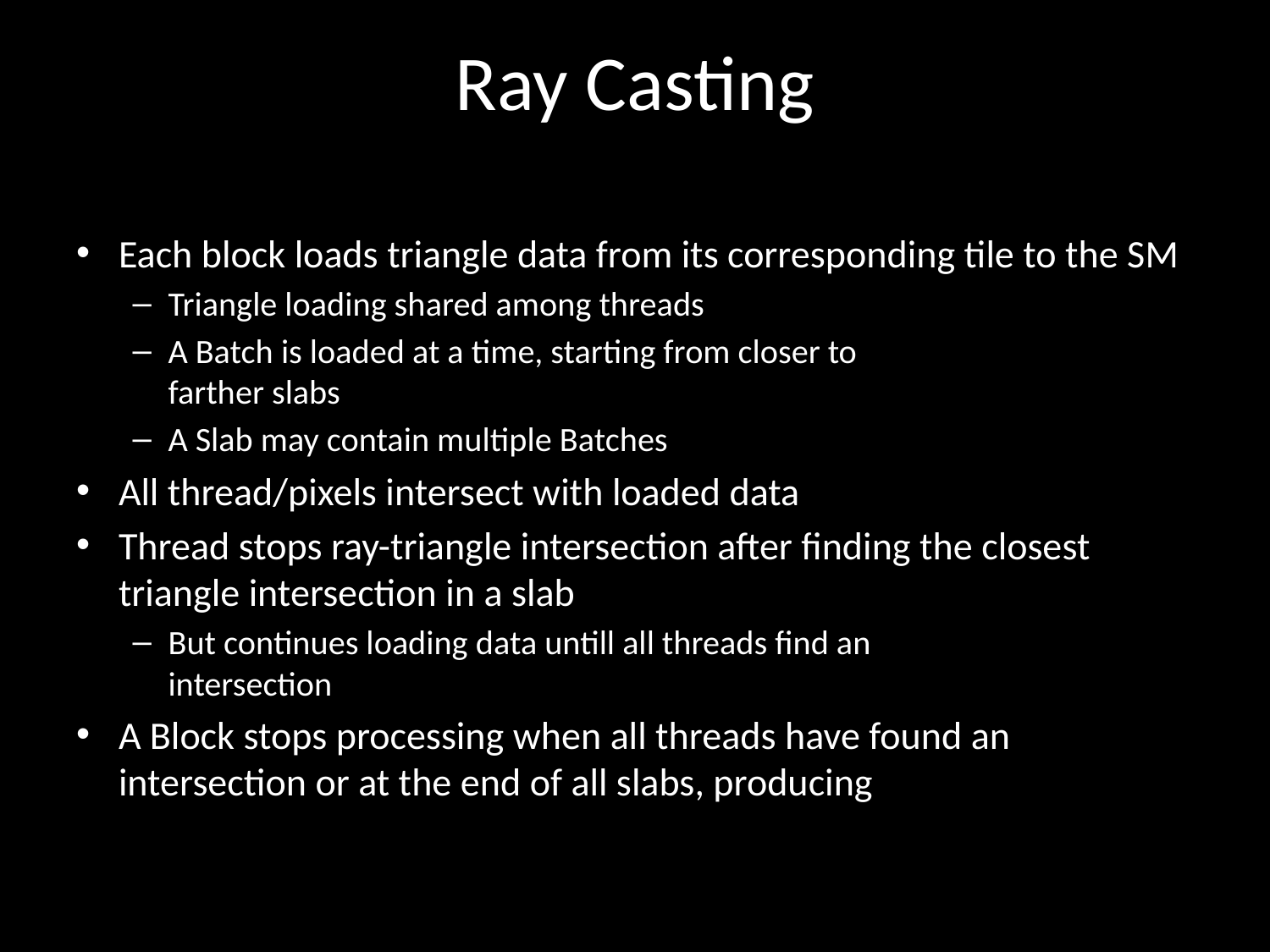

# Ray Casting
Each block loads triangle data from its corresponding tile to the SM
Triangle loading shared among threads
A Batch is loaded at a time, starting from closer to
farther slabs
A Slab may contain multiple Batches
All thread/pixels intersect with loaded data
Thread stops ray-triangle intersection after finding the closest triangle intersection in a slab
But continues loading data untill all threads find an
intersection
A Block stops processing when all threads have found an
intersection or at the end of all slabs, producing